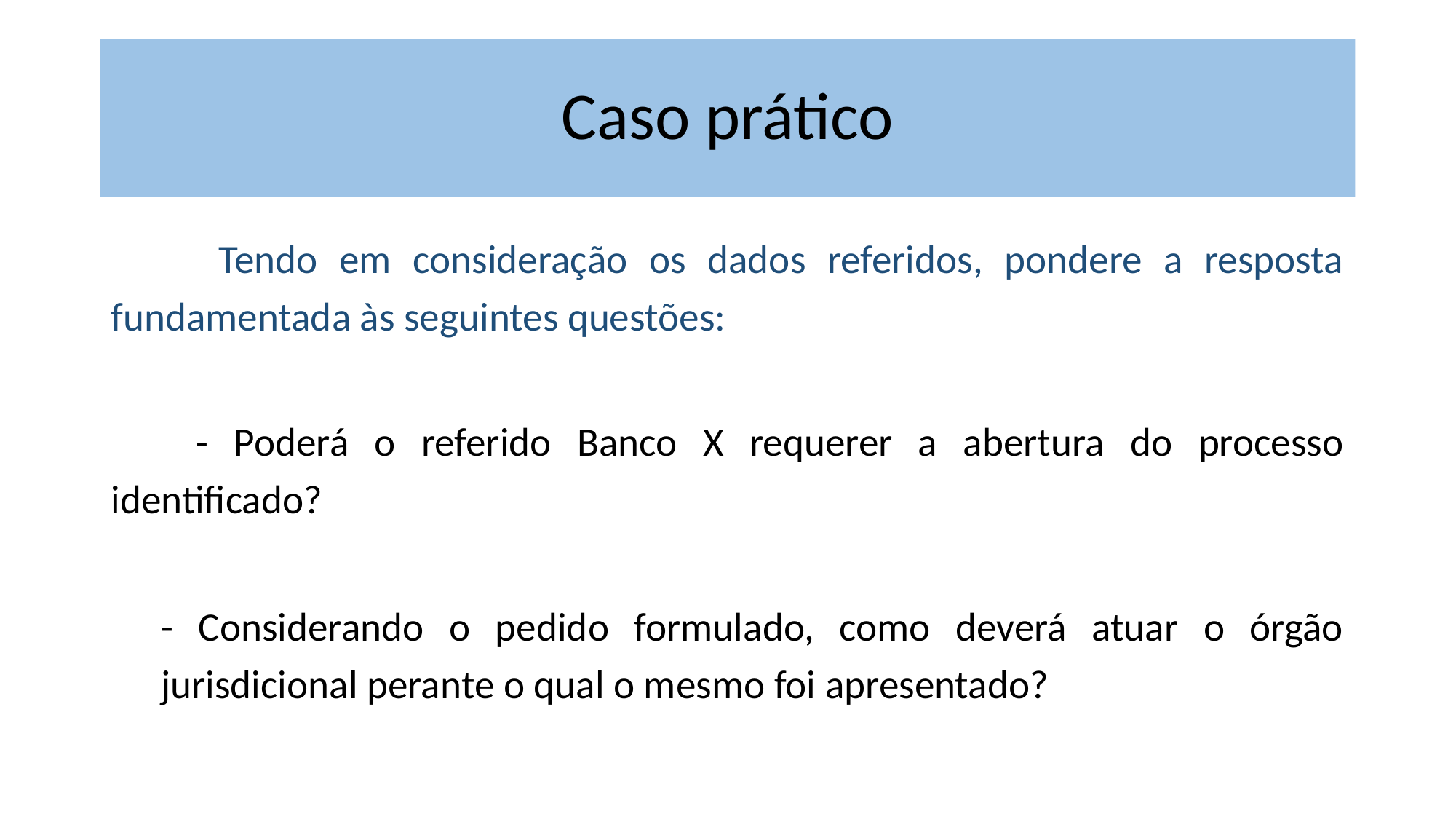

# Caso prático
     Tendo em consideração os dados referidos, pondere a resposta fundamentada às seguintes questões:

	- Poderá o referido Banco X requerer a abertura do processo identificado?

	- Considerando o pedido formulado, como deverá atuar o órgão jurisdicional perante o qual o mesmo foi apresentado?